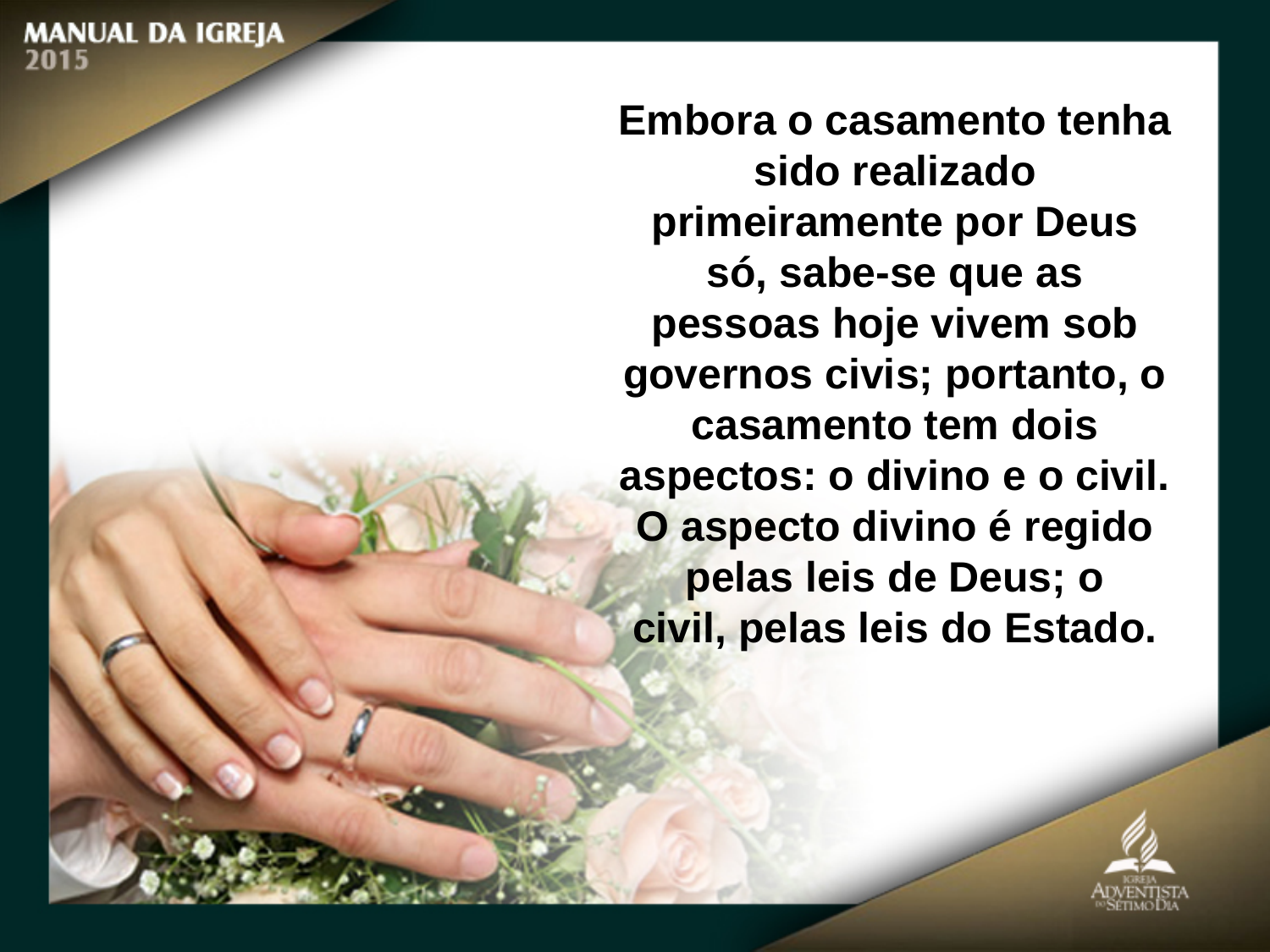

Embora o casamento tenha sido realizado primeiramente por Deus só, sabe-se que as pessoas hoje vivem sob governos civis; portanto, o casamento tem dois aspectos: o divino e o civil. O aspecto divino é regido pelas leis de Deus; o
civil, pelas leis do Estado.